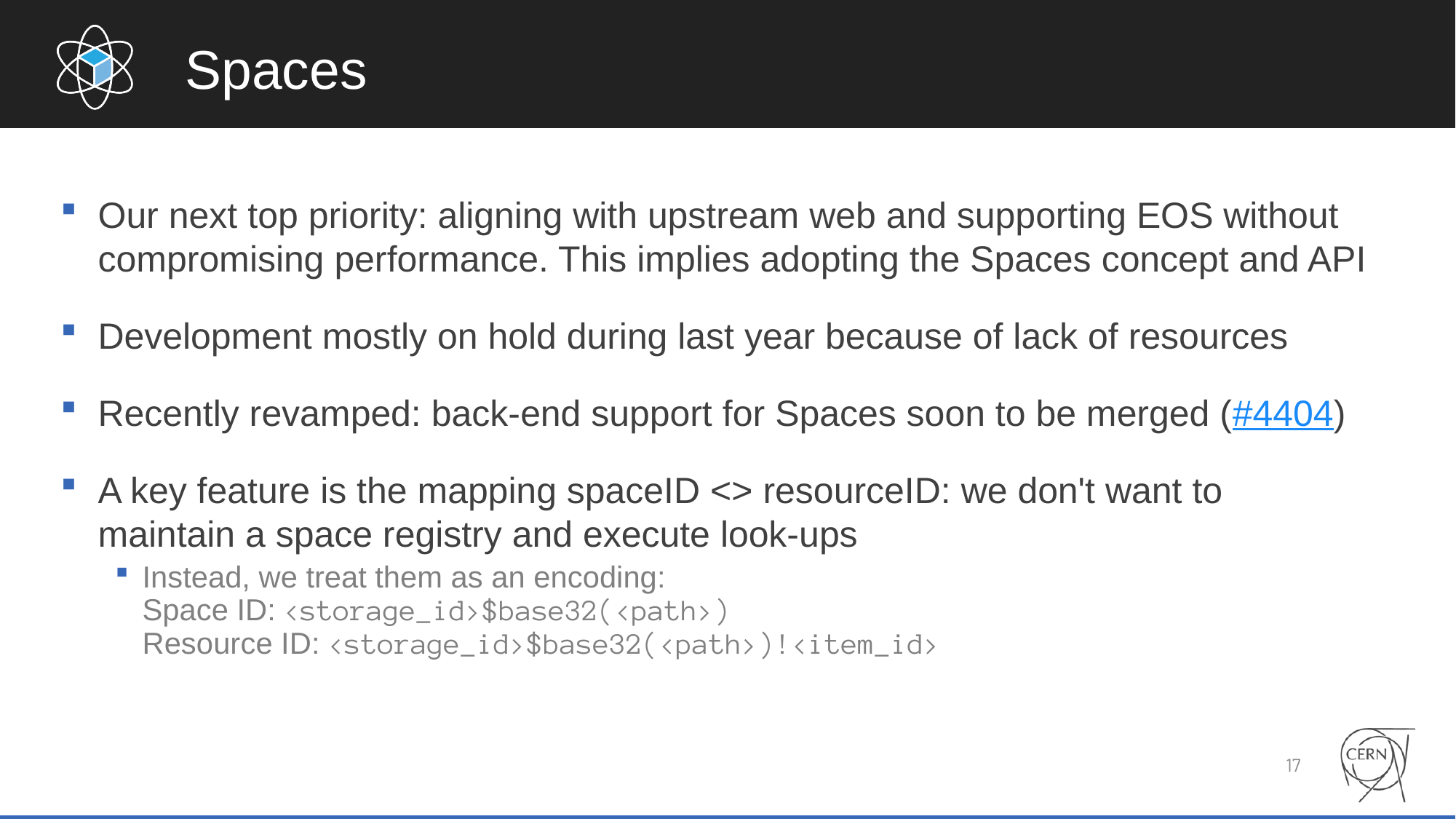

# Spaces
Our next top priority: aligning with upstream web and supporting EOS without compromising performance. This implies adopting the Spaces concept and API
Development mostly on hold during last year because of lack of resources
Recently revamped: back-end support for Spaces soon to be merged (#4404)
A key feature is the mapping spaceID <> resourceID: we don't want to
maintain a space registry and execute look-ups
Instead, we treat them as an encoding:
Space ID: <storage_id>$base32(<path>)
Resource ID: <storage_id>$base32(<path>)!<item_id>
17